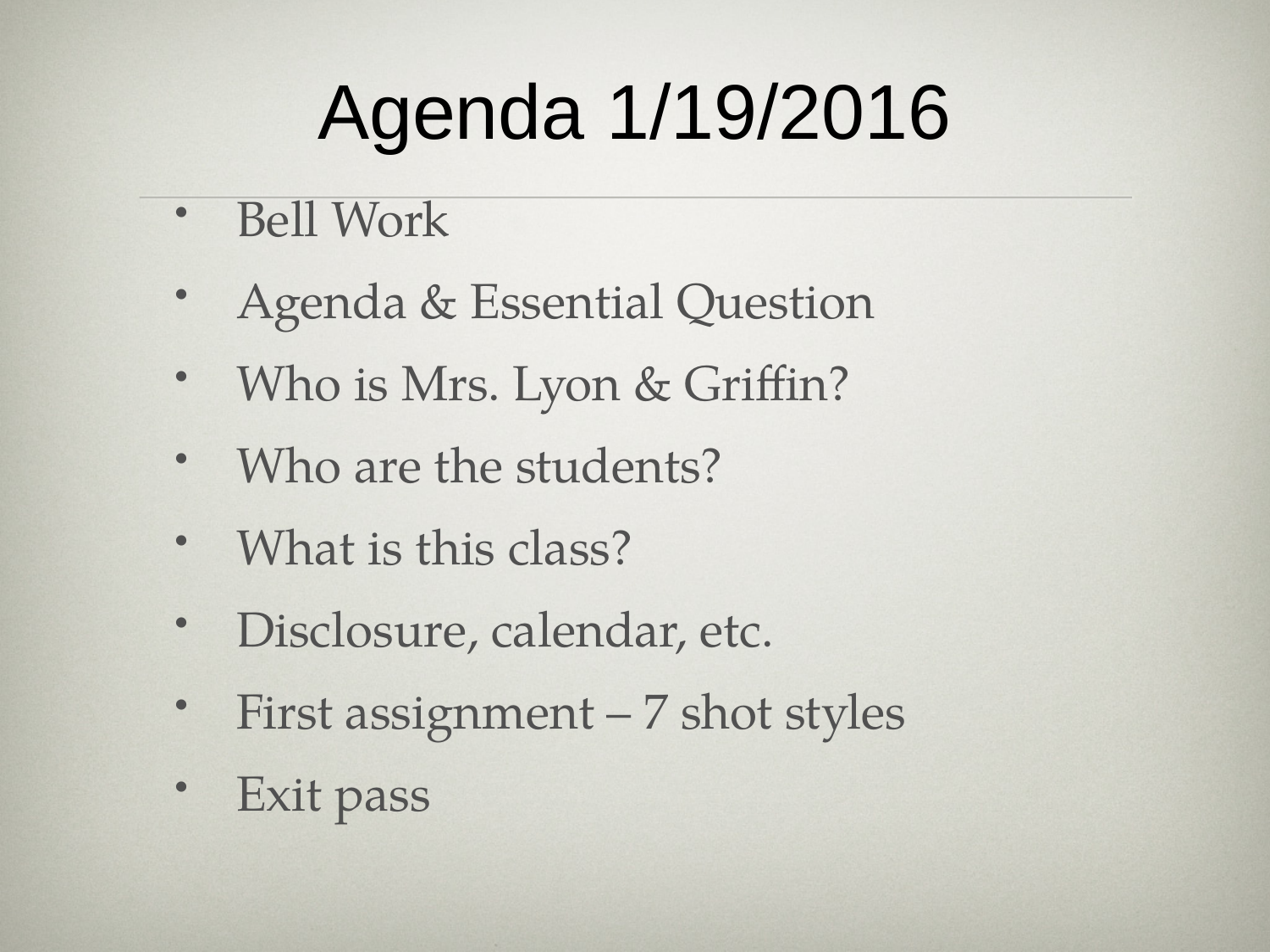

# Agenda 1/19/2016
Bell Work
Agenda & Essential Question
Who is Mrs. Lyon & Griffin?
Who are the students?
What is this class?
Disclosure, calendar, etc.
First assignment – 7 shot styles
Exit pass